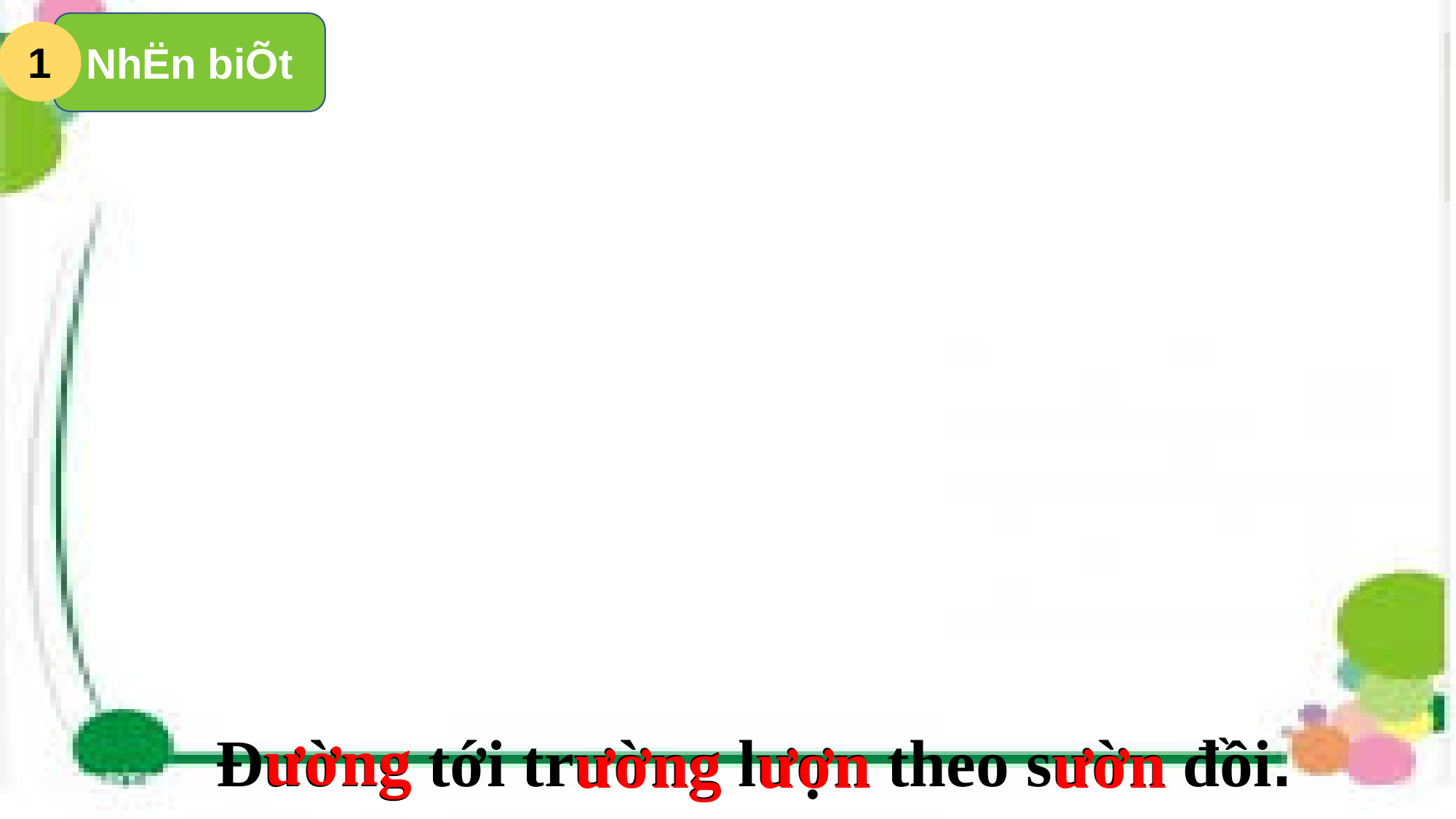

NhËn biÕt
1
ương
ương
ươn
Đường tới trường lượn theo sườn đồi.
ươn